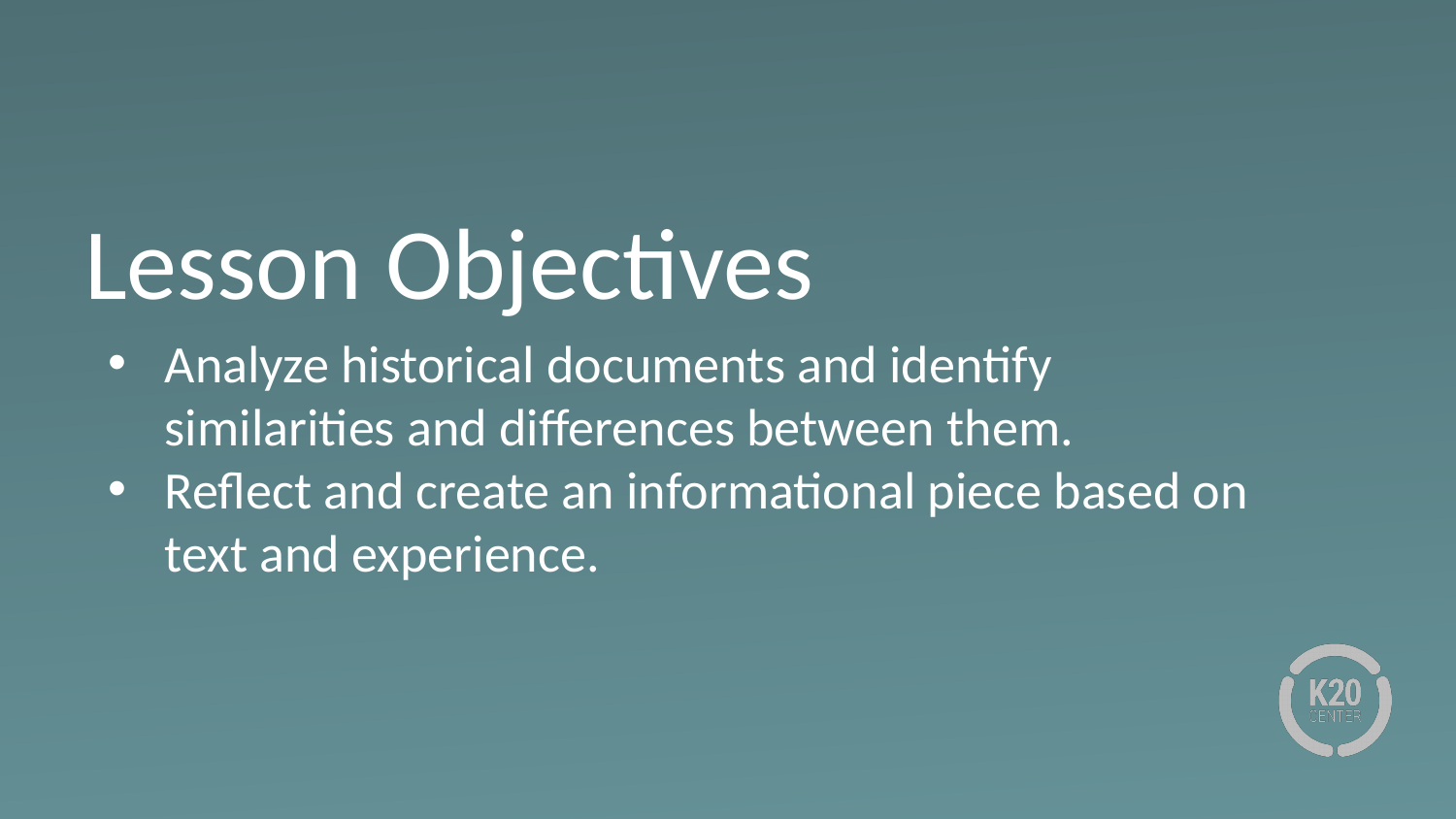

# Lesson Objectives
Analyze historical documents and identify similarities and differences between them.
Reflect and create an informational piece based on text and experience.